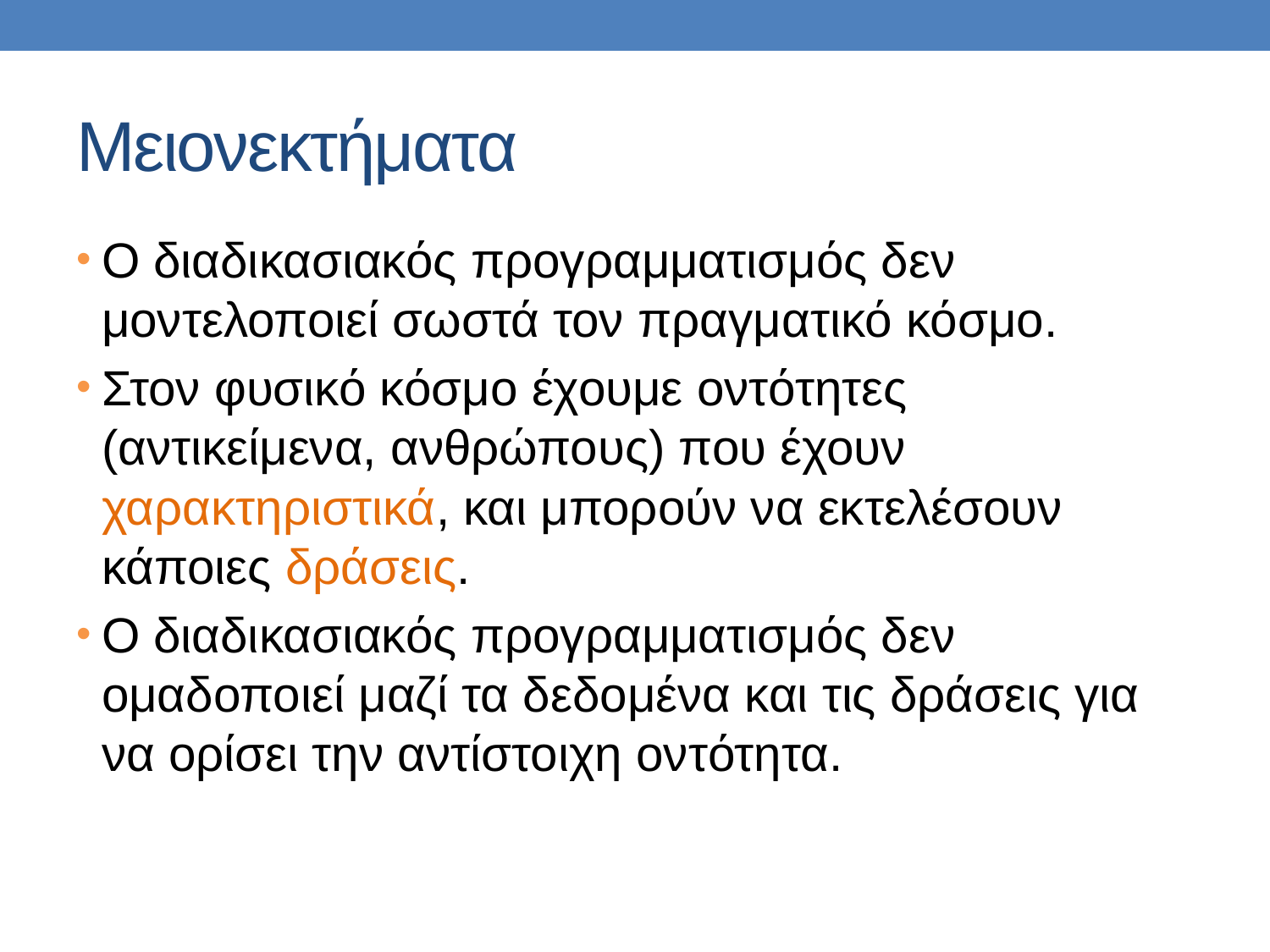

# Μειονεκτήματα
Ο διαδικασιακός προγραμματισμός δεν μοντελοποιεί σωστά τον πραγματικό κόσμο.
Στον φυσικό κόσμο έχουμε οντότητες (αντικείμενα, ανθρώπους) που έχουν χαρακτηριστικά, και μπορούν να εκτελέσουν κάποιες δράσεις.
Ο διαδικασιακός προγραμματισμός δεν ομαδοποιεί μαζί τα δεδομένα και τις δράσεις για να ορίσει την αντίστοιχη οντότητα.